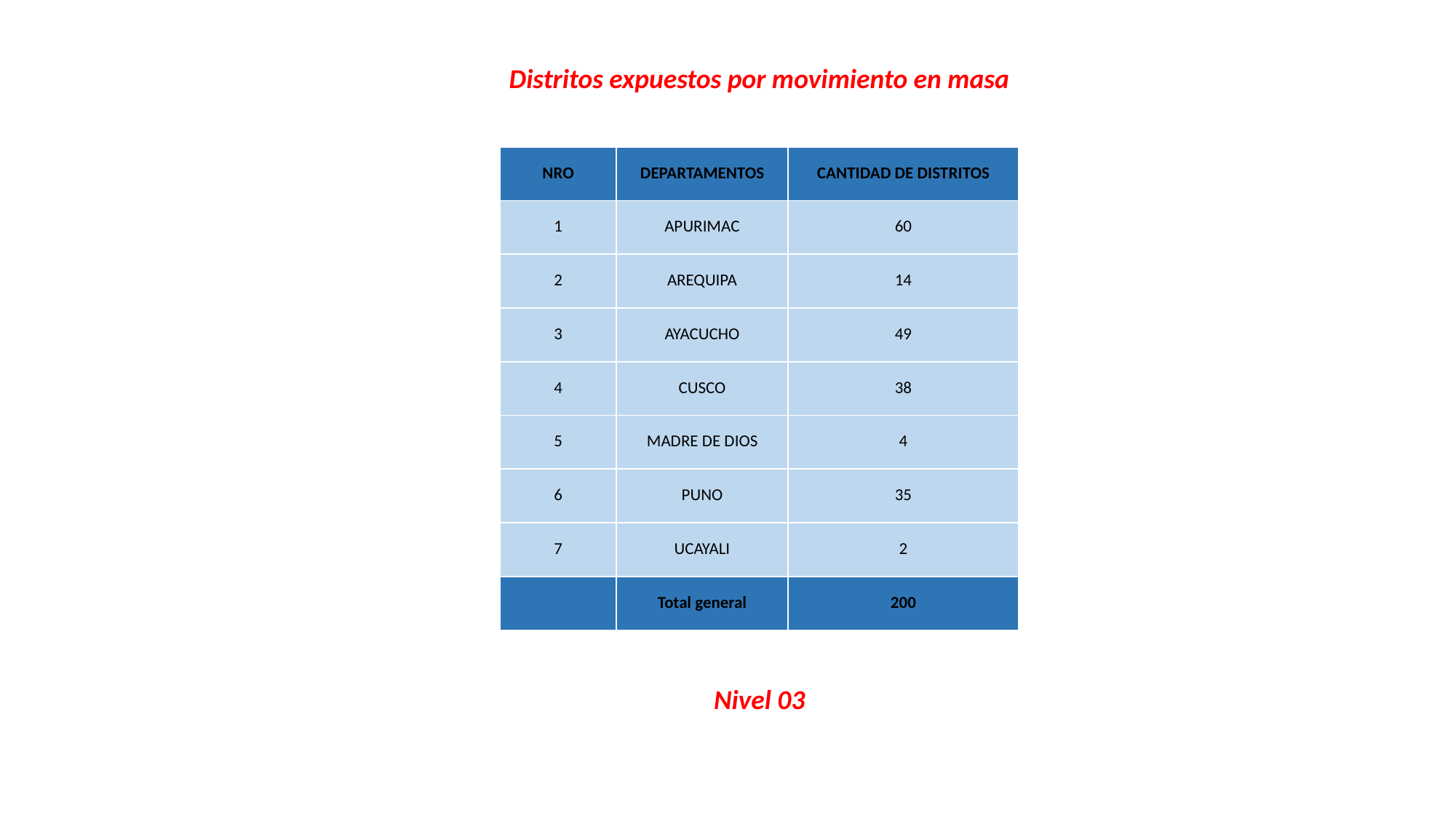

Distritos expuestos por movimiento en masa
| NRO | DEPARTAMENTOS | CANTIDAD DE DISTRITOS |
| --- | --- | --- |
| 1 | APURIMAC | 60 |
| 2 | AREQUIPA | 14 |
| 3 | AYACUCHO | 49 |
| 4 | CUSCO | 38 |
| 5 | MADRE DE DIOS | 4 |
| 6 | PUNO | 35 |
| 7 | UCAYALI | 2 |
|  | Total general | 200 |
Nivel 03